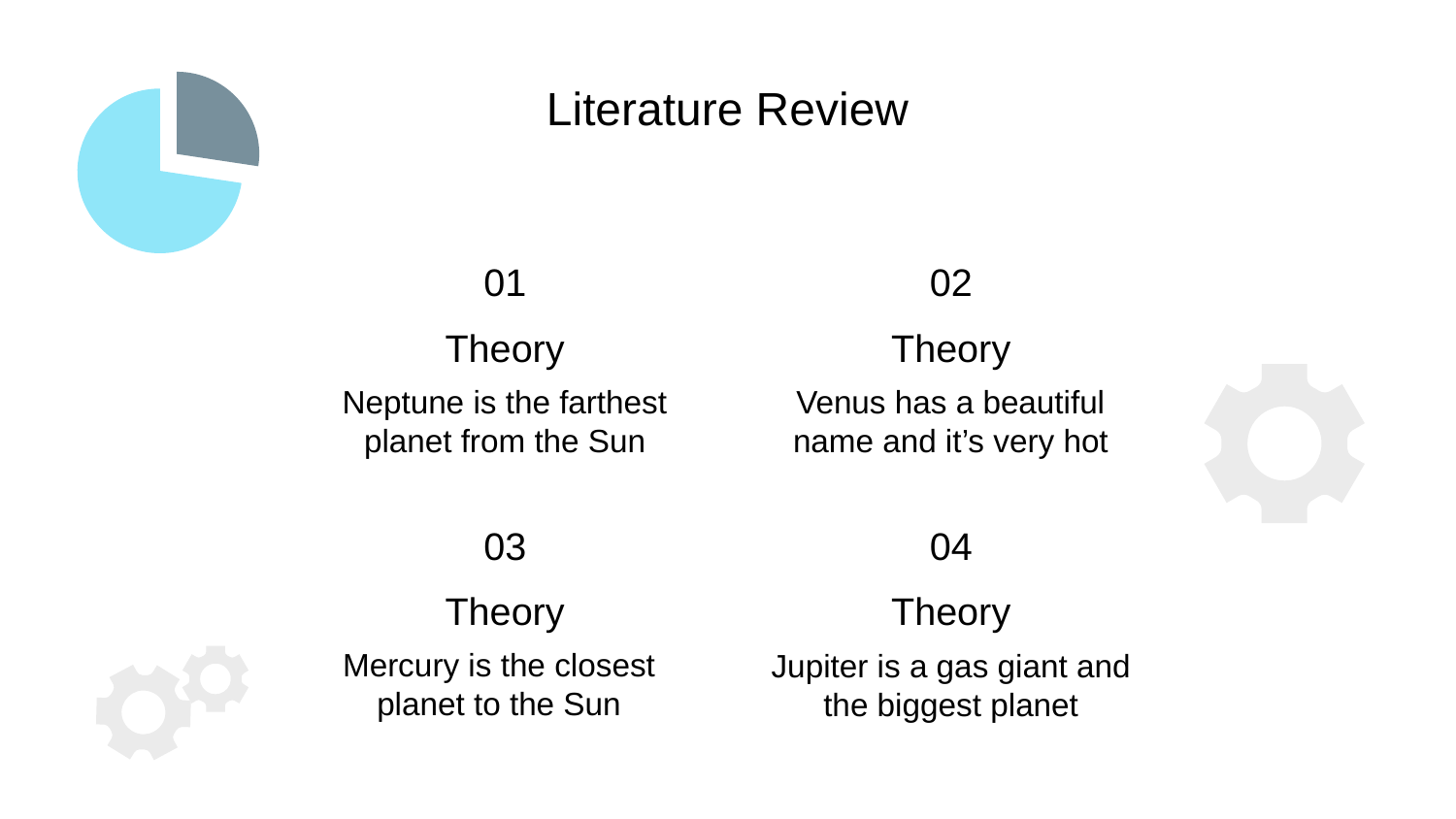

Literature Review
01
02
# Theory
Theory
Neptune is the farthest planet from the Sun
Venus has a beautiful name and it’s very hot
03
04
Theory
Theory
Mercury is the closest planet to the Sun
Jupiter is a gas giant and the biggest planet